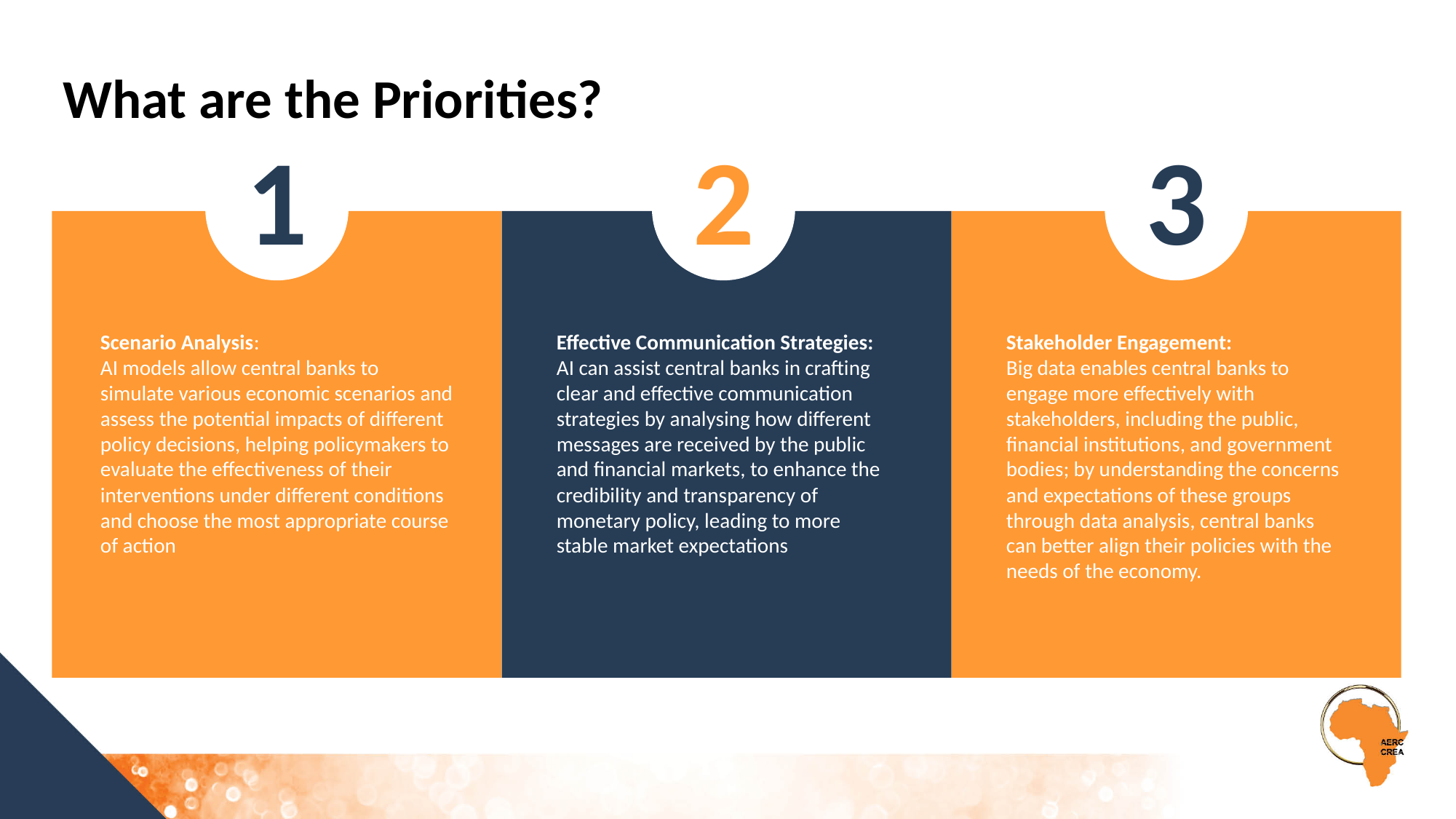

What are the Priorities?
1
2
3

Stakeholder Engagement:
Big data enables central banks to engage more effectively with stakeholders, including the public, financial institutions, and government bodies; by understanding the concerns and expectations of these groups through data analysis, central banks can better align their policies with the needs of the economy.
Scenario Analysis:
AI models allow central banks to simulate various economic scenarios and assess the potential impacts of different policy decisions, helping policymakers to evaluate the effectiveness of their interventions under different conditions and choose the most appropriate course of action
Effective Communication Strategies:
AI can assist central banks in crafting clear and effective communication strategies by analysing how different messages are received by the public and financial markets, to enhance the credibility and transparency of monetary policy, leading to more stable market expectations